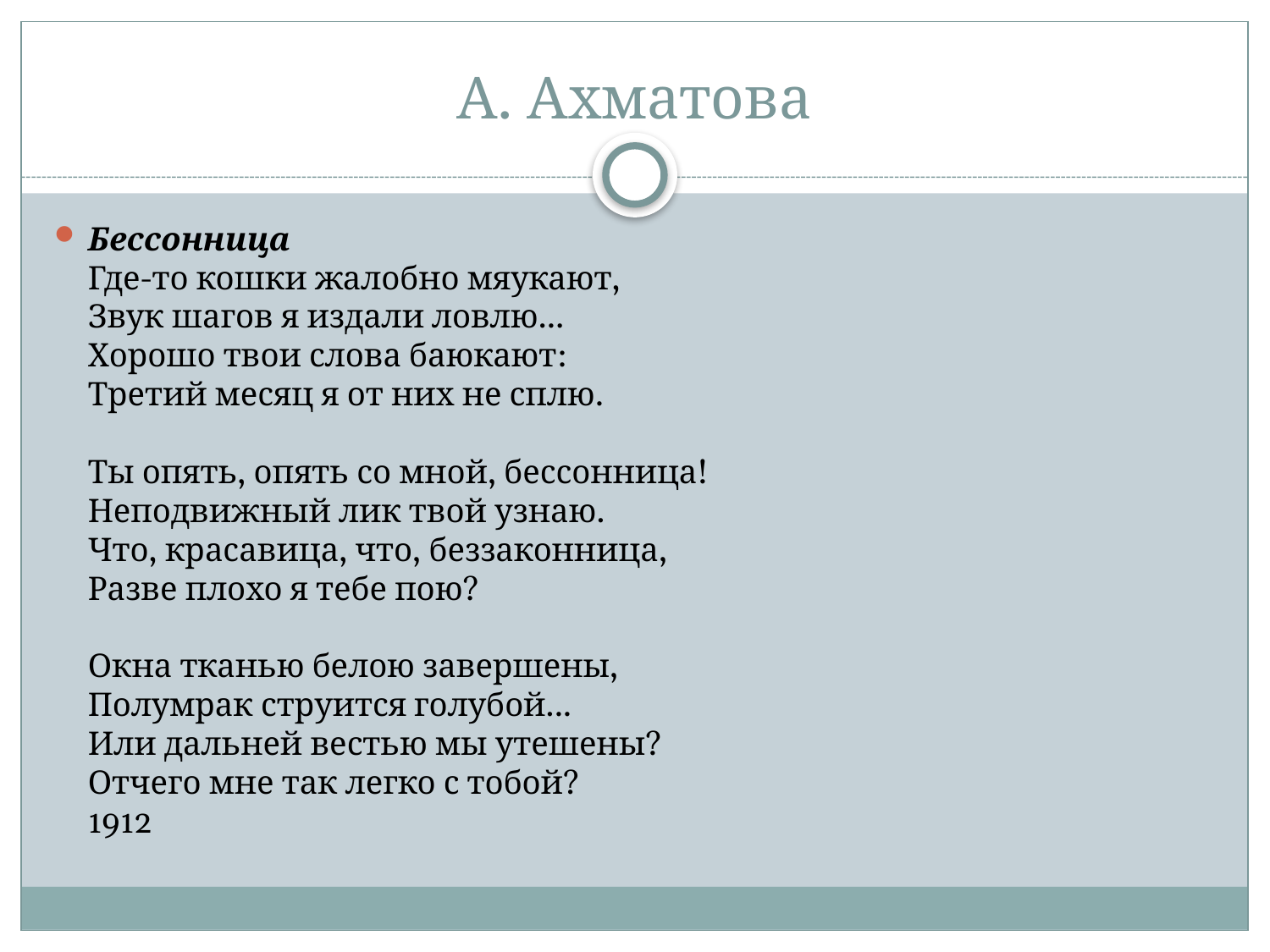

# А. Ахматова
Бессонница
Где-то кошки жалобно мяукают, 
Звук шагов я издали ловлю... 
Хорошо твои слова баюкают: 
Третий месяц я от них не сплю.
Ты опять, опять со мной, бессонница!
Неподвижный лик твой узнаю.
Что, красавица, что, беззаконница,
Разве плохо я тебе пою?
Окна тканью белою завершены, 
Полумрак струится голубой... 
Или дальней вестью мы утешены?
Отчего мне так легко с тобой?
1912